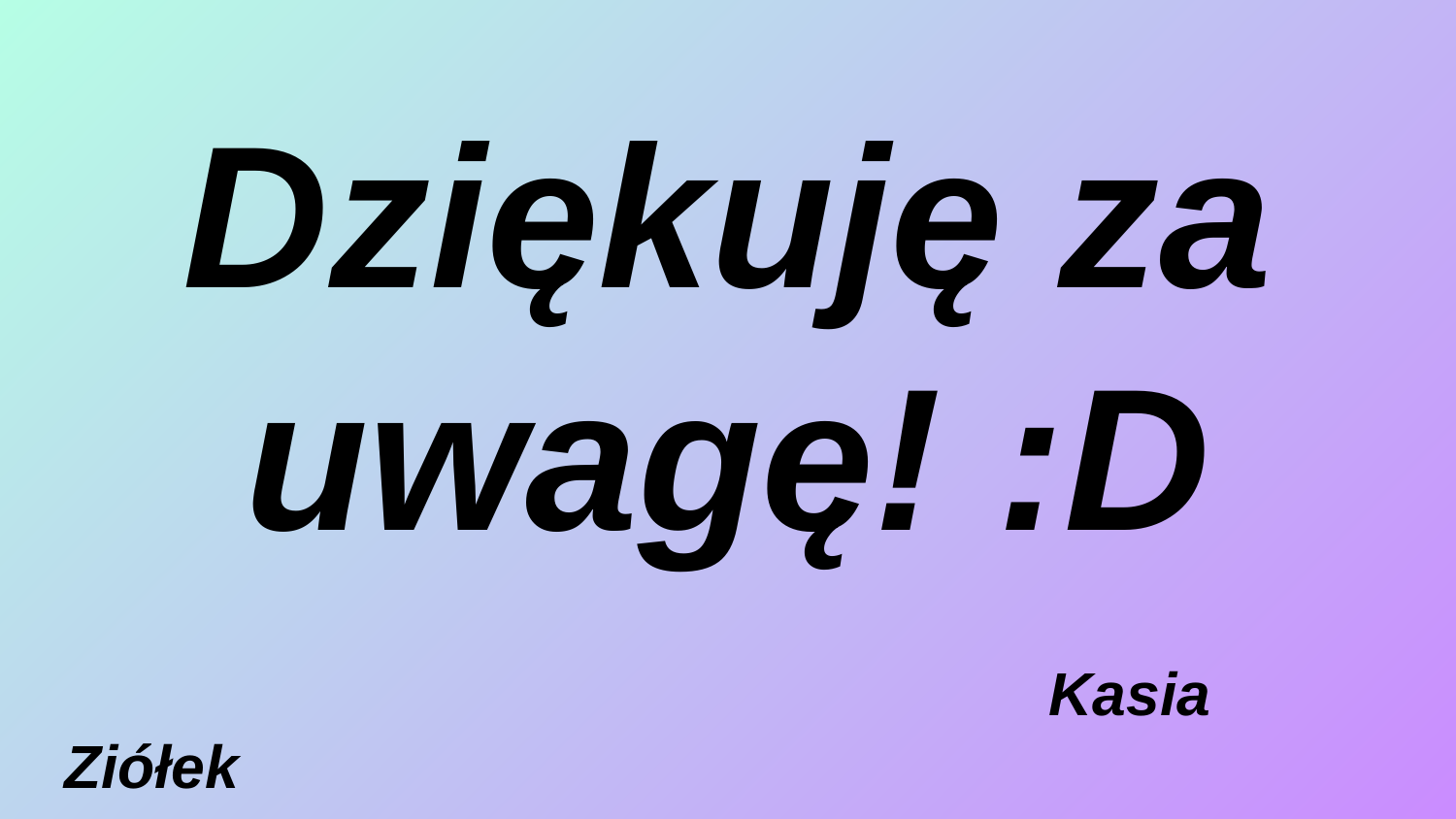

# Dziękuję za uwagę! :D
                                                                                                                           Kasia Ziółek